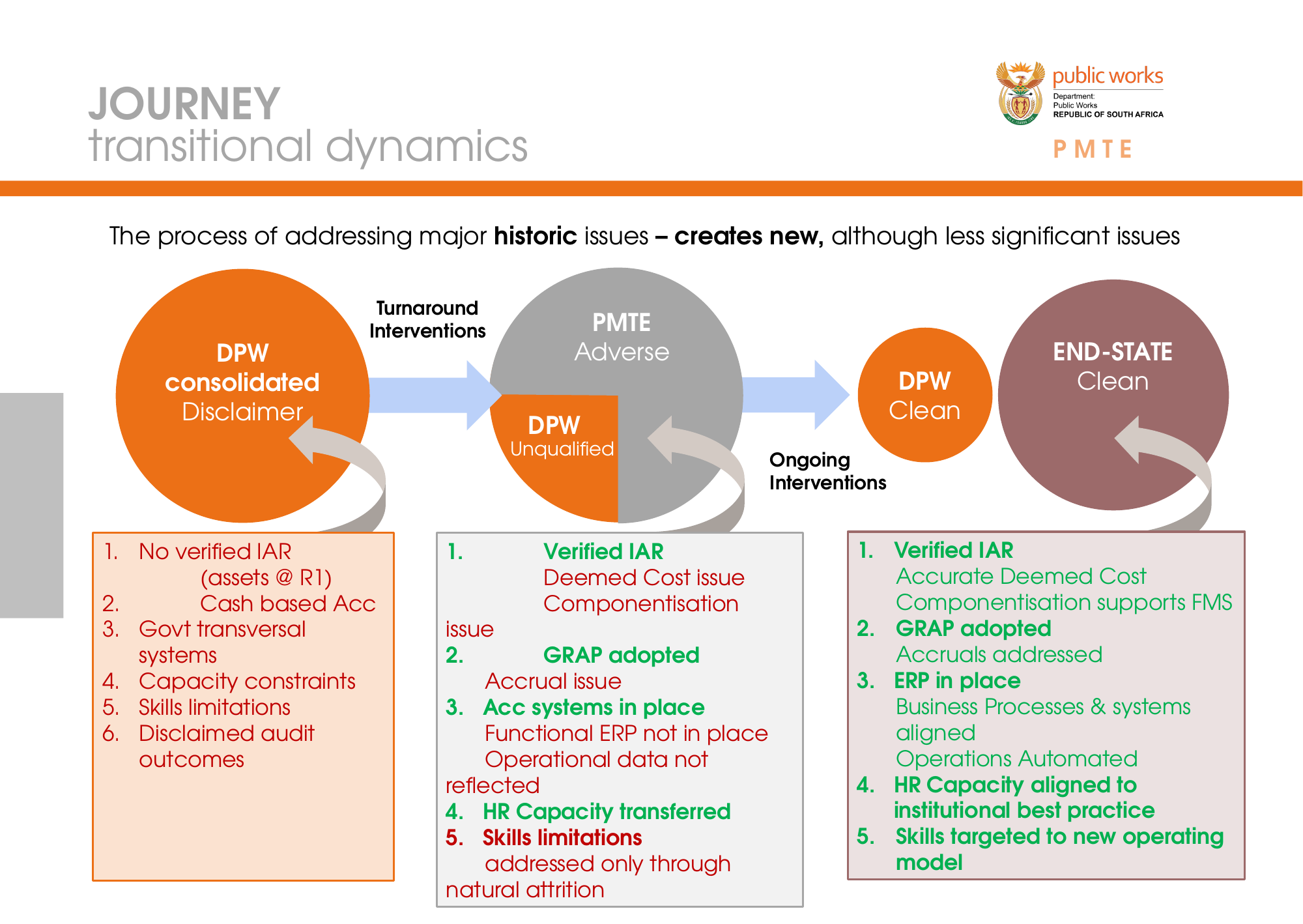

# JOURNEY transitional dynamics
The process of addressing major historic issues – creates new, although less significant issues

DPW
DPW consolidated
Disclaimer

END-STATE
Clean

Turnaround Interventions
PMTE
Adverse
DPW
Clean

Unqualified

Ongoing Interventions
Verified IAR
	Accurate Deemed Cost
	Componentisation supports FMS
2.	GRAP adopted
	Accruals addressed
ERP in place
	Business Processes & systems 	aligned
	Operations Automated
HR Capacity aligned to institutional best practice
5.	Skills targeted to new operating 	model
No verified IAR
	(assets @ R1)
2.	Cash based Acc
Govt transversal systems
Capacity constraints
Skills limitations
Disclaimed audit outcomes

1.	Verified IAR
	Deemed Cost issue
	Componentisation issue
2.	GRAP adopted
	Accrual issue
Acc systems in place
	Functional ERP not in place
	Operational data not 	reflected
HR Capacity transferred
Skills limitations
	addressed only through 	natural attrition